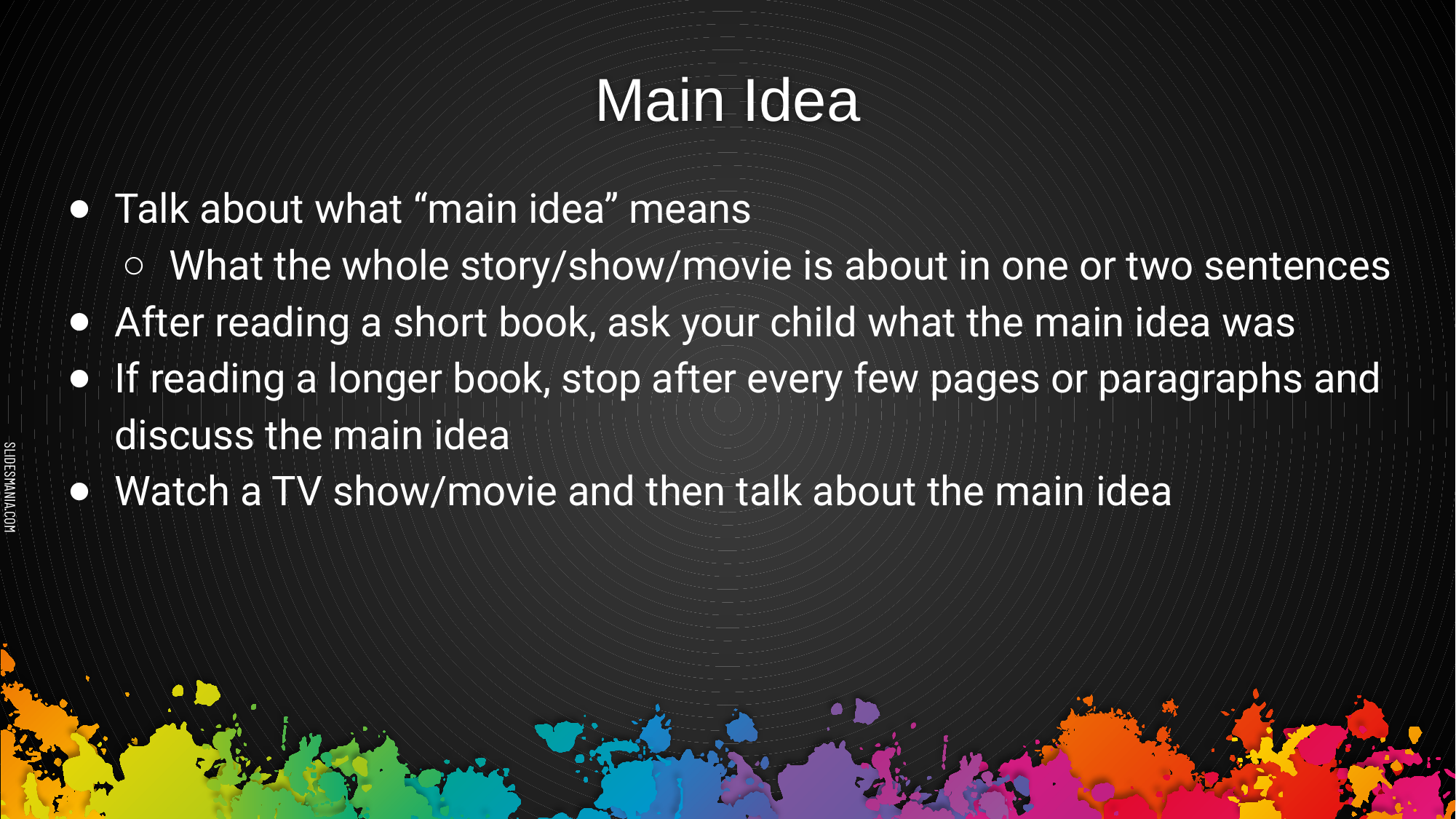

# Main Idea
Talk about what “main idea” means
What the whole story/show/movie is about in one or two sentences
After reading a short book, ask your child what the main idea was
If reading a longer book, stop after every few pages or paragraphs and discuss the main idea
Watch a TV show/movie and then talk about the main idea